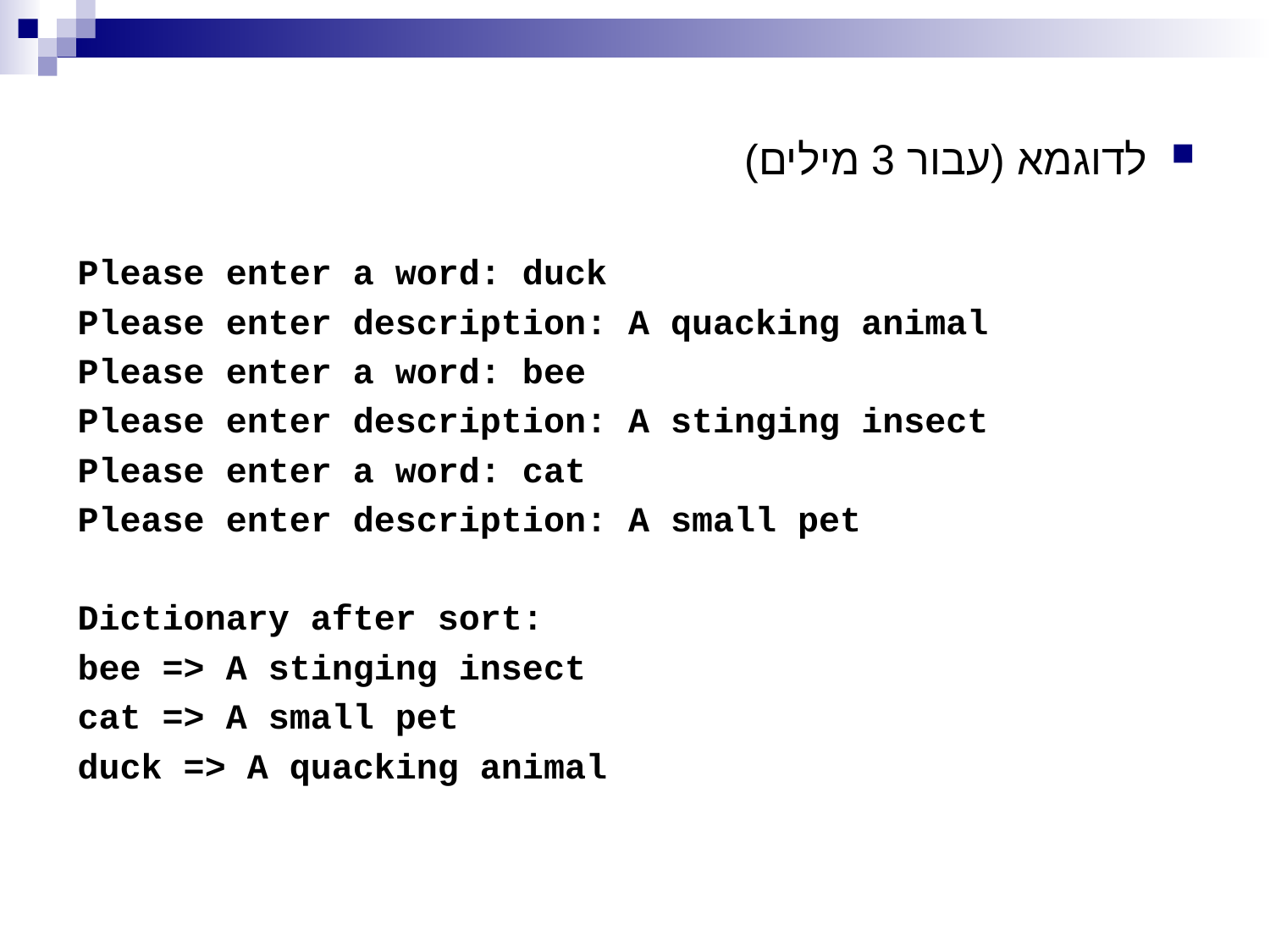

לדוגמא (עבור 3 מילים)

Please enter a word: duck
Please enter description: A quacking animal
Please enter a word: bee
Please enter description: A stinging insect
Please enter a word: cat
Please enter description: A small pet

Dictionary after sort:
bee => A stinging insect
cat => A small pet
duck => A quacking animal